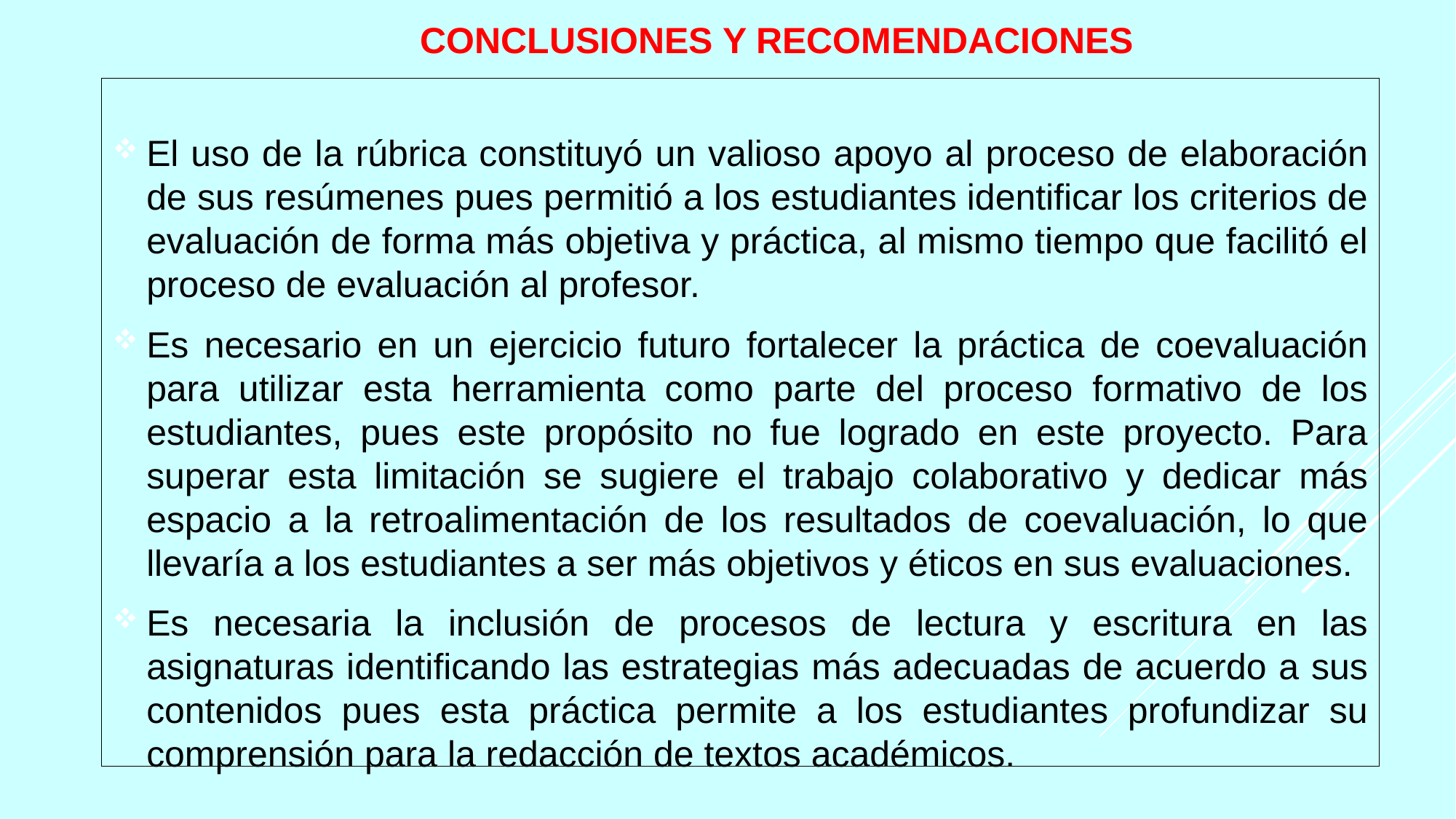

# CONCLUSIONES Y RECOMENDACIONES

El uso de la rúbrica constituyó un valioso apoyo al proceso de elaboración de sus resúmenes pues permitió a los estudiantes identificar los criterios de evaluación de forma más objetiva y práctica, al mismo tiempo que facilitó el proceso de evaluación al profesor.
Es necesario en un ejercicio futuro fortalecer la práctica de coevaluación para utilizar esta herramienta como parte del proceso formativo de los estudiantes, pues este propósito no fue logrado en este proyecto. Para superar esta limitación se sugiere el trabajo colaborativo y dedicar más espacio a la retroalimentación de los resultados de coevaluación, lo que llevaría a los estudiantes a ser más objetivos y éticos en sus evaluaciones.
Es necesaria la inclusión de procesos de lectura y escritura en las asignaturas identificando las estrategias más adecuadas de acuerdo a sus contenidos pues esta práctica permite a los estudiantes profundizar su comprensión para la redacción de textos académicos.